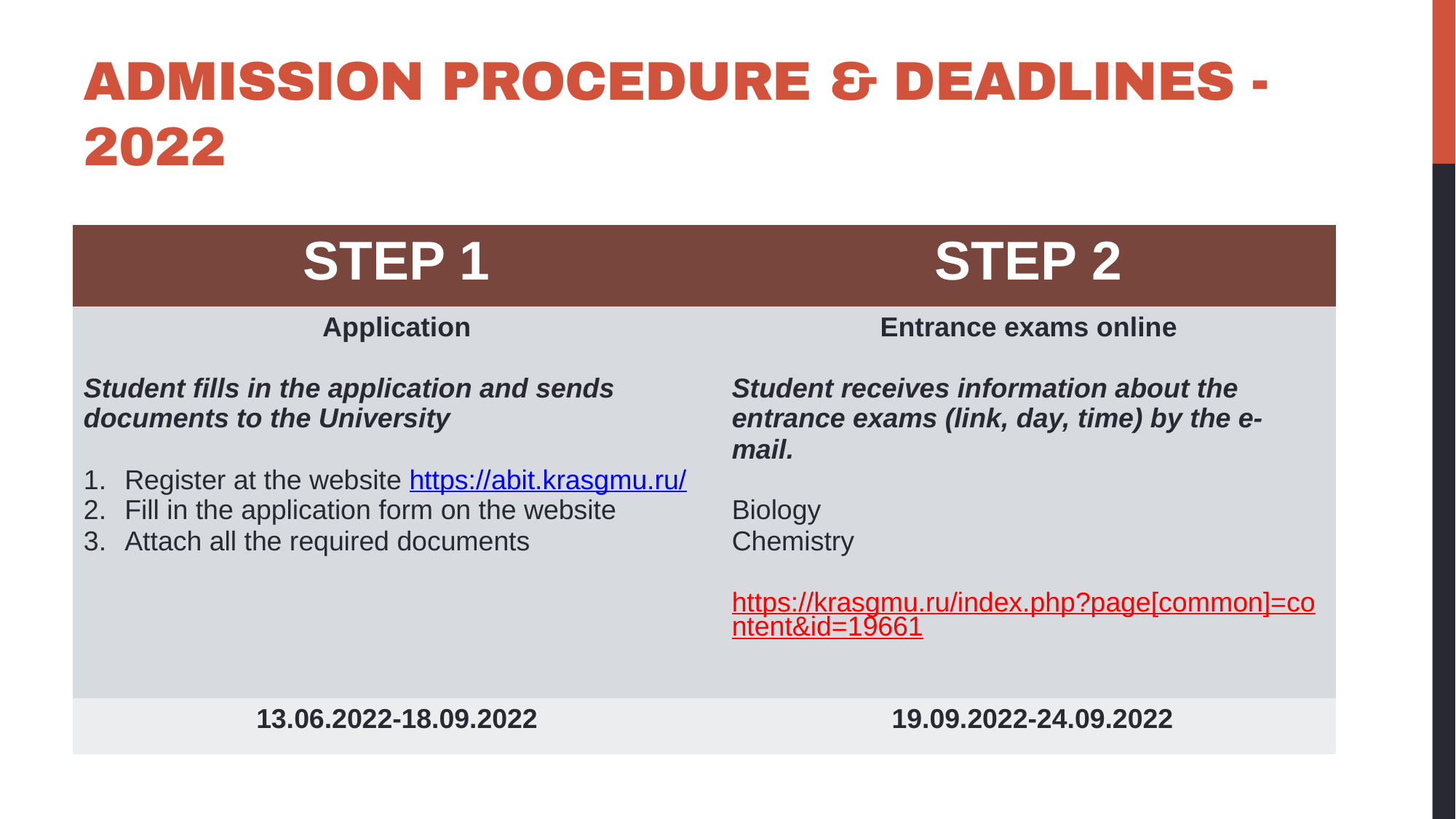

# ADMISSION PROCEDURE & DEADLINES - 2022
Documents for admission :
| STEP 1 | STEP 2 |
| --- | --- |
| Application Student fills in the application and sends documents to the University Register at the website https://abit.krasgmu.ru/ Fill in the application form on the website Attach all the required documents | Entrance exams online Student receives information about the entrance exams (link, day, time) by the e-mail. Biology Chemistry https://krasgmu.ru/index.php?page[common]=content&id=19661 |
| 13.06.2022-18.09.2022 | 19.09.2022-24.09.2022 |
Document submission deadlines
Даты
Submission Form
Online